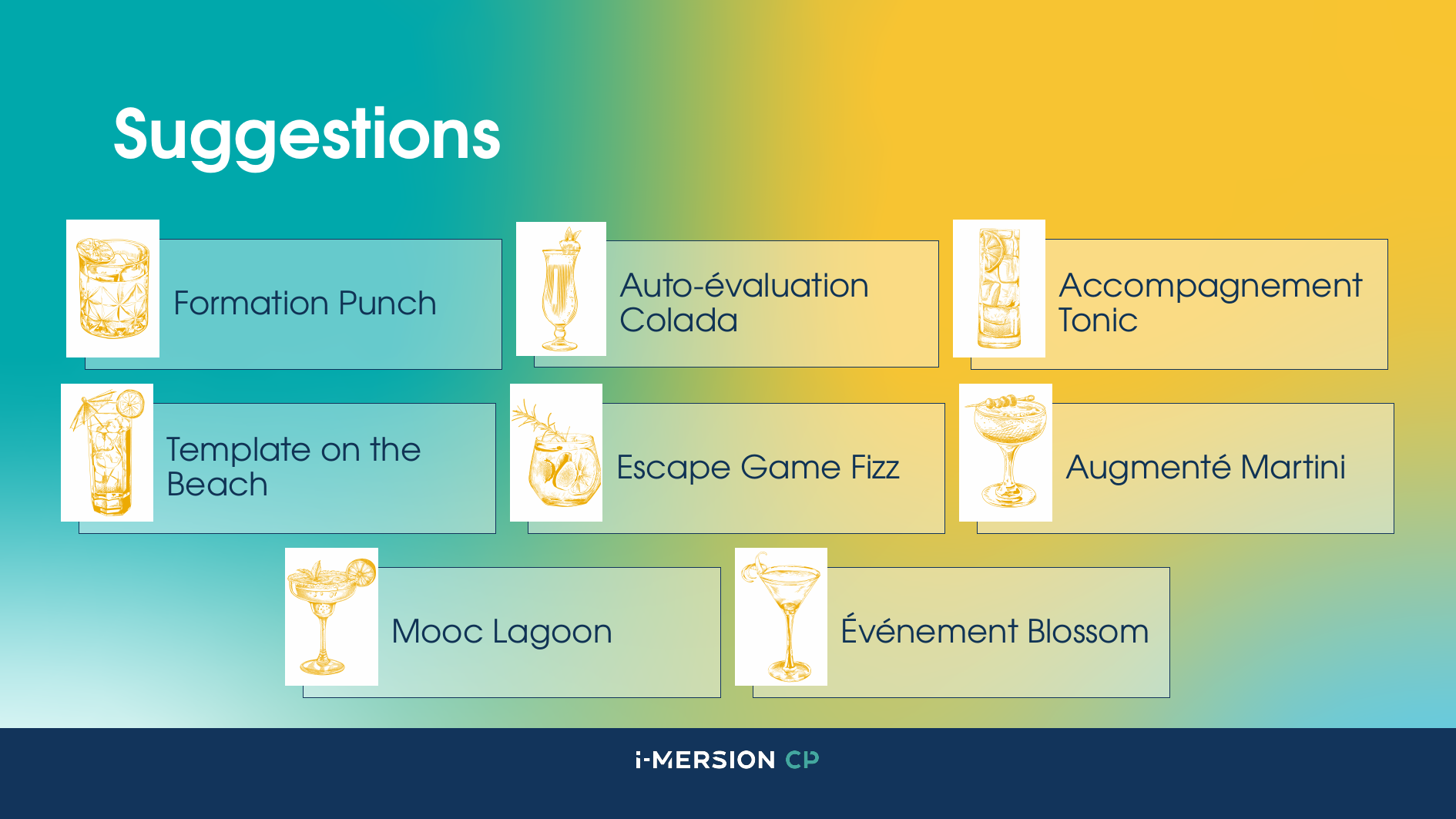

# Suggestions
Formation Punch
Auto-évaluation Colada
Accompagnement Tonic
Template on the Beach
Escape Game Fizz
Augmenté Martini
Mooc Lagoon
Événement Blossom